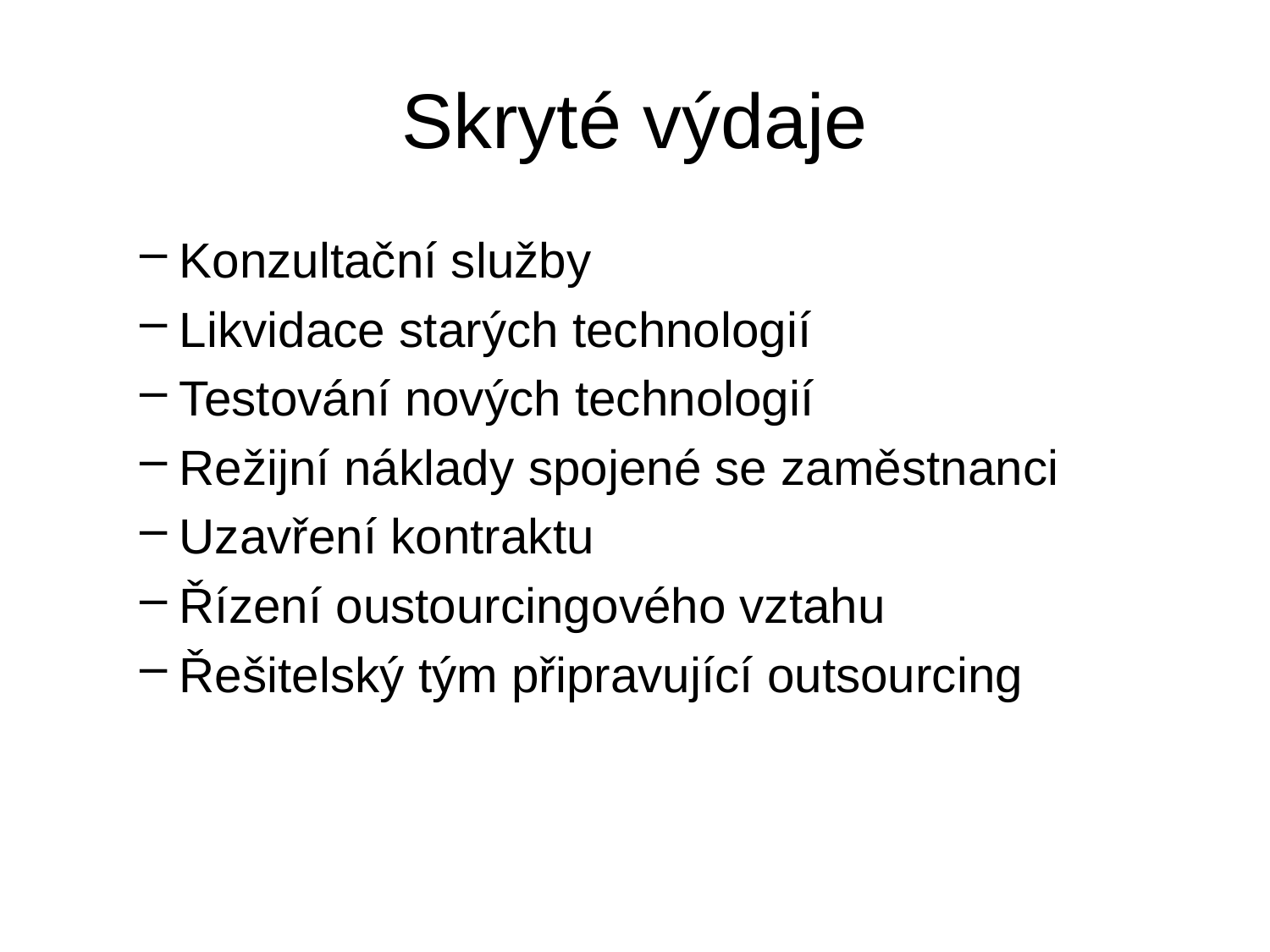

# Skryté výdaje
Konzultační služby
Likvidace starých technologií
Testování nových technologií
Režijní náklady spojené se zaměstnanci
Uzavření kontraktu
Řízení oustourcingového vztahu
Řešitelský tým připravující outsourcing